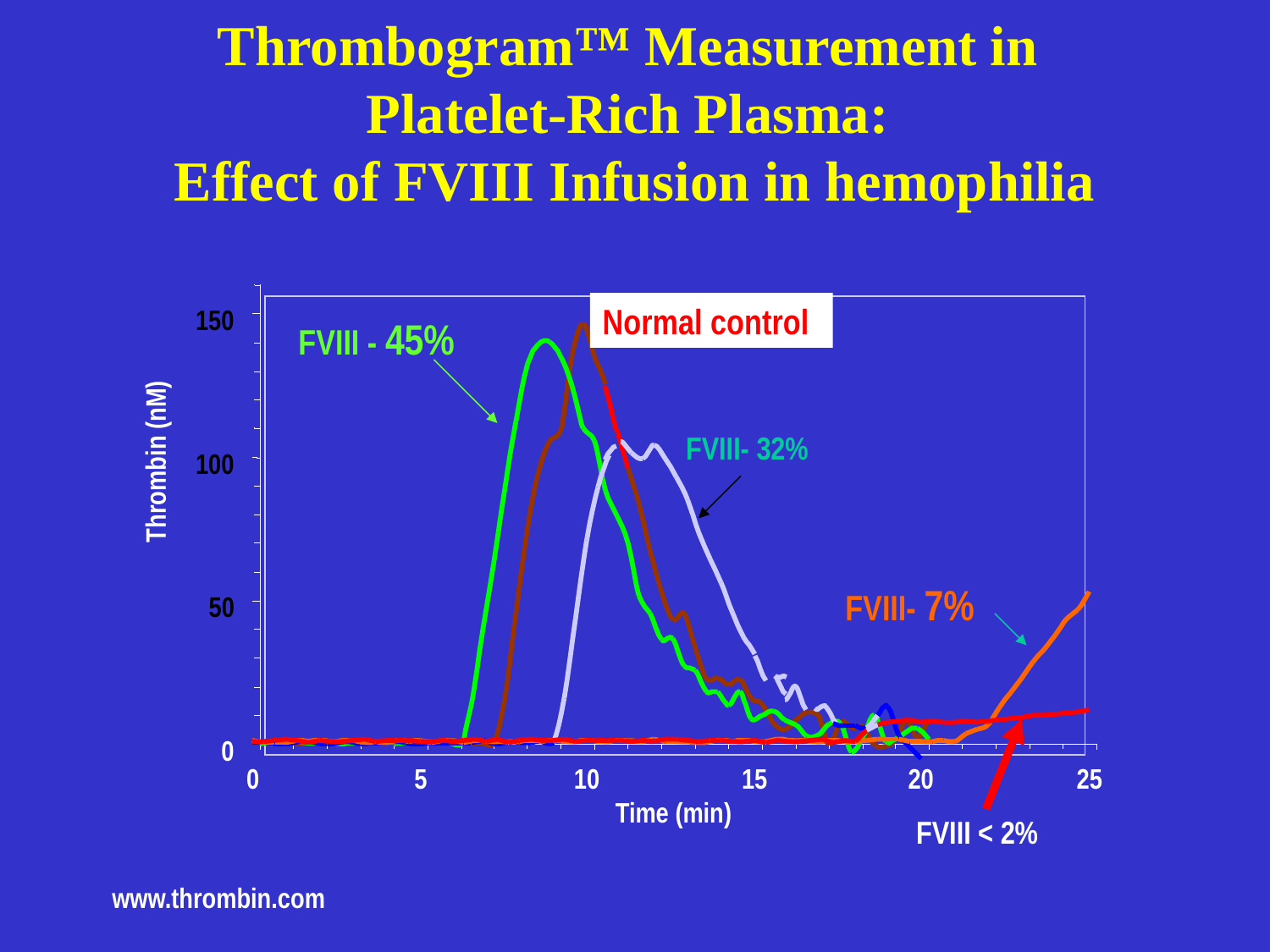

# Thrombogram™ Measurement in Platelet-Rich Plasma: Effect of FVIII Infusion in hemophilia

Normal control

150
FVIII - 45%

FVIII- 32%

Thrombin (nM)

100

FVIII- 7%

50

0

0
5
10
15
20
25
Time (min)
FVIII < 2%
www.thrombin.com